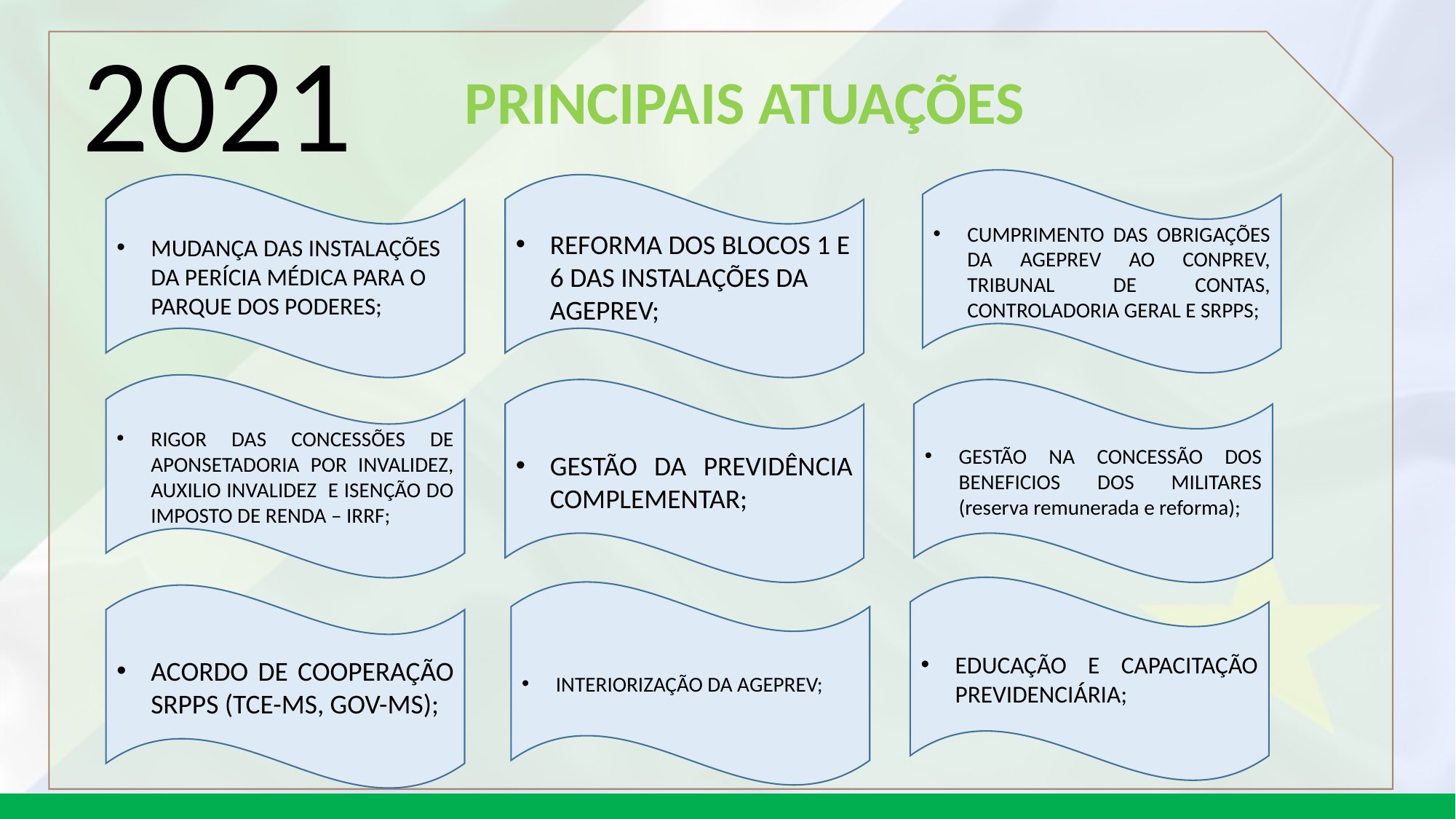

2021
PRINCIPAIS ATUAÇÕES
CUMPRIMENTO DAS OBRIGAÇÕES DA AGEPREV AO CONPREV, TRIBUNAL DE CONTAS, CONTROLADORIA GERAL E SRPPS;
MUDANÇA DAS INSTALAÇÕES DA PERÍCIA MÉDICA PARA O PARQUE DOS PODERES;
REFORMA DOS BLOCOS 1 E 6 DAS INSTALAÇÕES DA AGEPREV;
RIGOR DAS CONCESSÕES DE APONSETADORIA POR INVALIDEZ, AUXILIO INVALIDEZ  E ISENÇÃO DO IMPOSTO DE RENDA – IRRF;
GESTÃO NA CONCESSÃO DOS BENEFICIOS DOS MILITARES (reserva remunerada e reforma);
GESTÃO DA PREVIDÊNCIA COMPLEMENTAR;
EDUCAÇÃO E CAPACITAÇÃO PREVIDENCIÁRIA;
INTERIORIZAÇÃO DA AGEPREV;
ACORDO DE COOPERAÇÃO SRPPS (TCE-MS, GOV-MS);